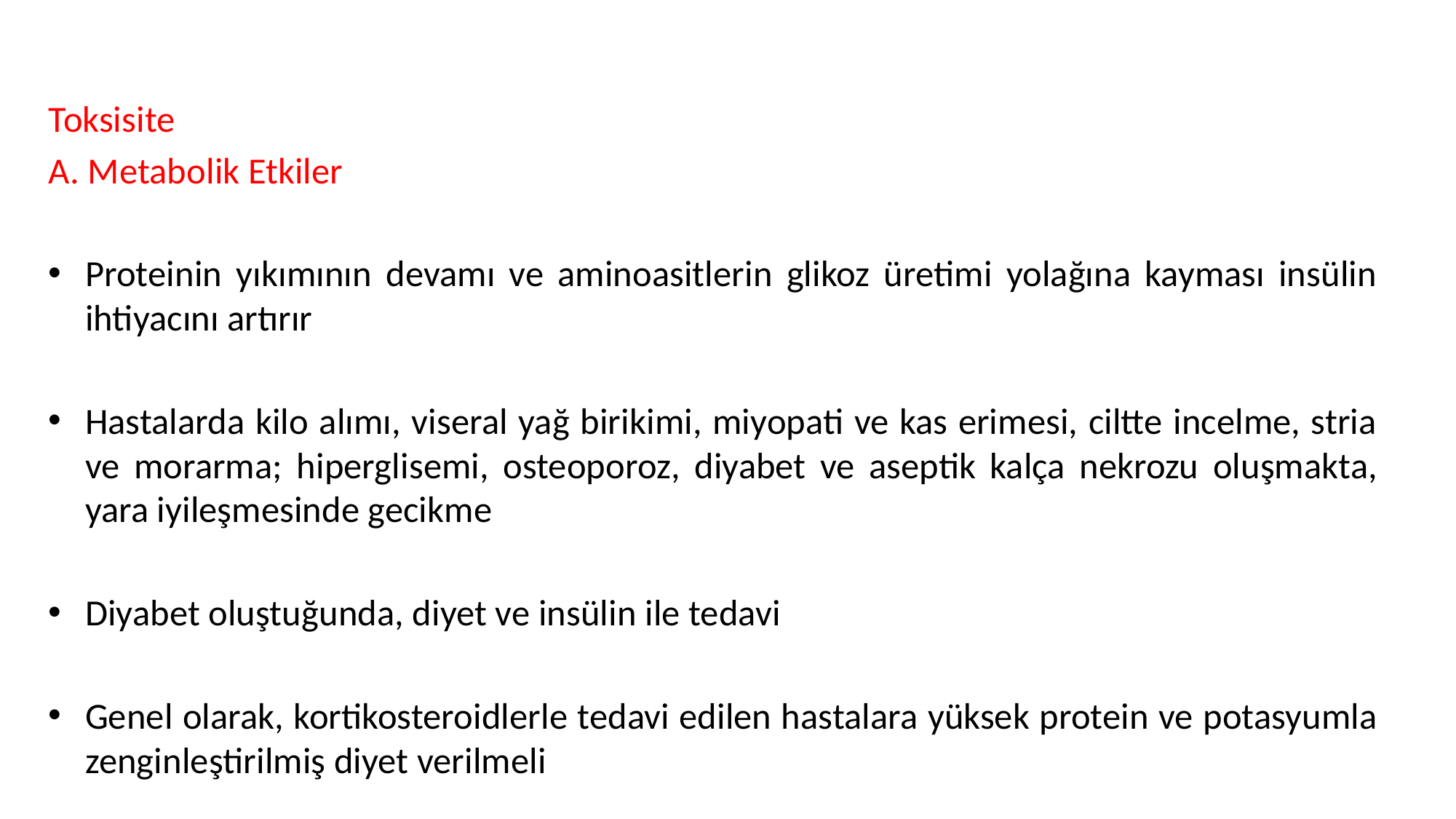

Toksisite
A. Metabolik Etkiler

Proteinin yıkımının devamı ve aminoasitlerin glikoz üretimi yolağına kayması insülin ihtiyacını artırır

Hastalarda kilo alımı, viseral yağ birikimi, miyopati ve kas erimesi, ciltte incelme, stria ve morarma; hiperglisemi, osteoporoz, diyabet ve aseptik kalça nekrozu oluşmakta, yara iyileşmesinde gecikme

Diyabet oluştuğunda, diyet ve insülin ile tedavi

Genel olarak, kortikosteroidlerle tedavi edilen hastalara yüksek protein ve potasyumla zenginleştirilmiş diyet verilmeli